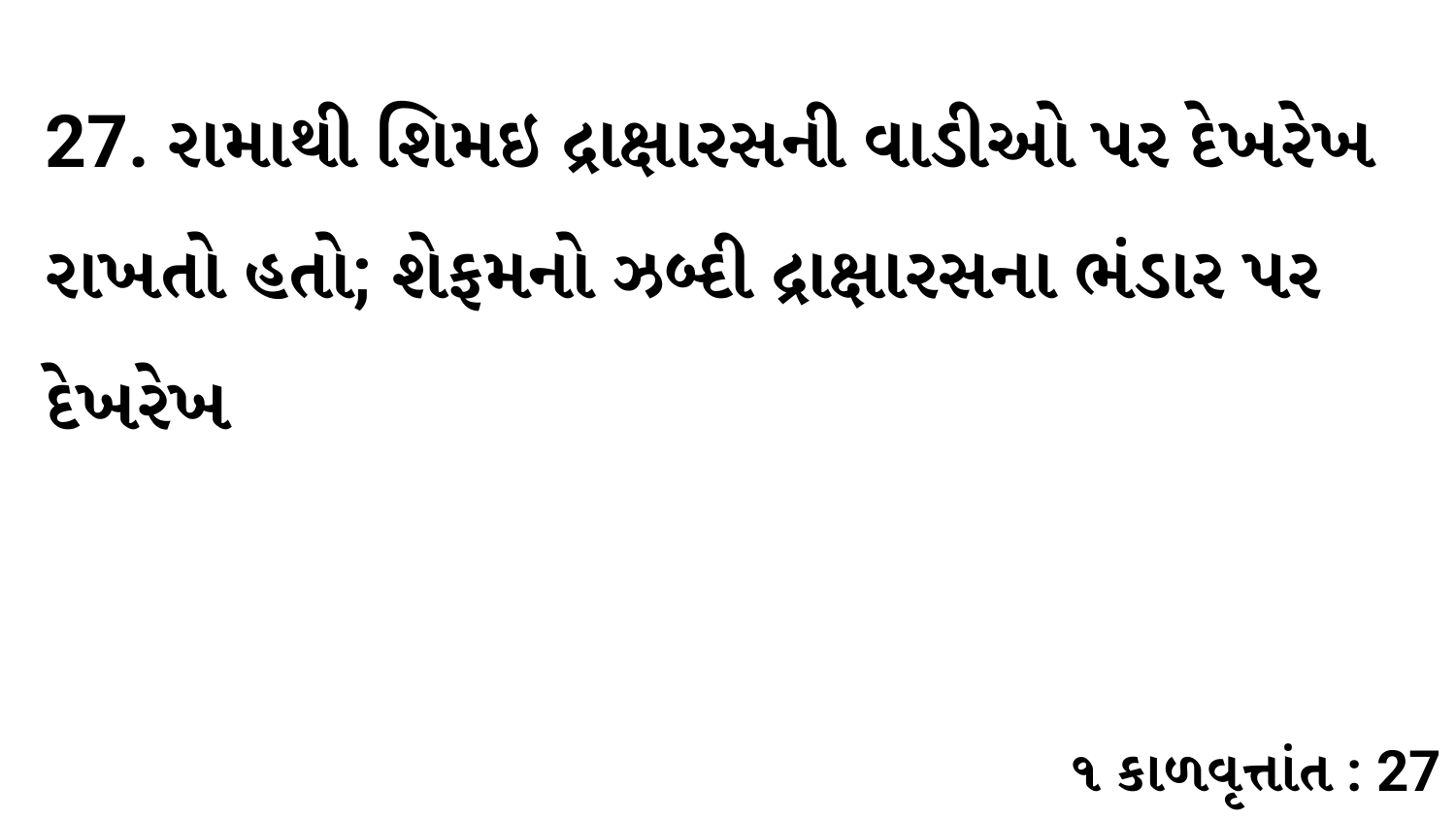

27. રામાથી શિમઇ દ્રાક્ષારસની વાડીઓ પર દેખરેખ રાખતો હતો; શેફમનો ઝબ્દી દ્રાક્ષારસના ભંડાર પર દેખરેખ
૧ કાળવૃત્તાંત : 27